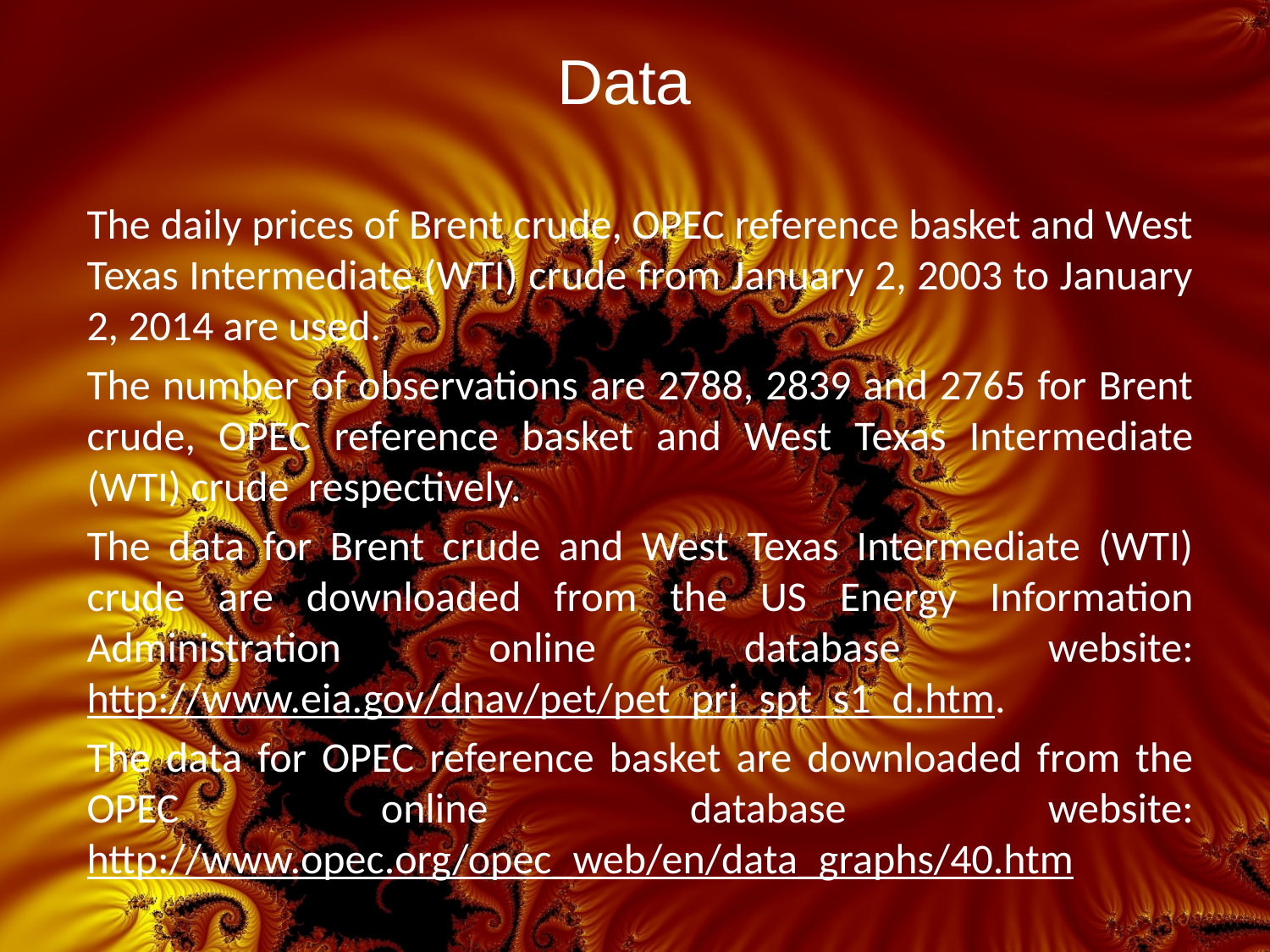

Data
The daily prices of Brent crude, OPEC reference basket and West Texas Intermediate (WTI) crude from January 2, 2003 to January 2, 2014 are used.
The number of observations are 2788, 2839 and 2765 for Brent crude, OPEC reference basket and West Texas Intermediate (WTI) crude  respectively.
The data for Brent crude and West Texas Intermediate (WTI) crude are downloaded from the US Energy Information Administration online database website: http://www.eia.gov/dnav/pet/pet_pri_spt_s1_d.htm.
The data for OPEC reference basket are downloaded from the OPEC online database website: http://www.opec.org/opec_web/en/data_graphs/40.htm